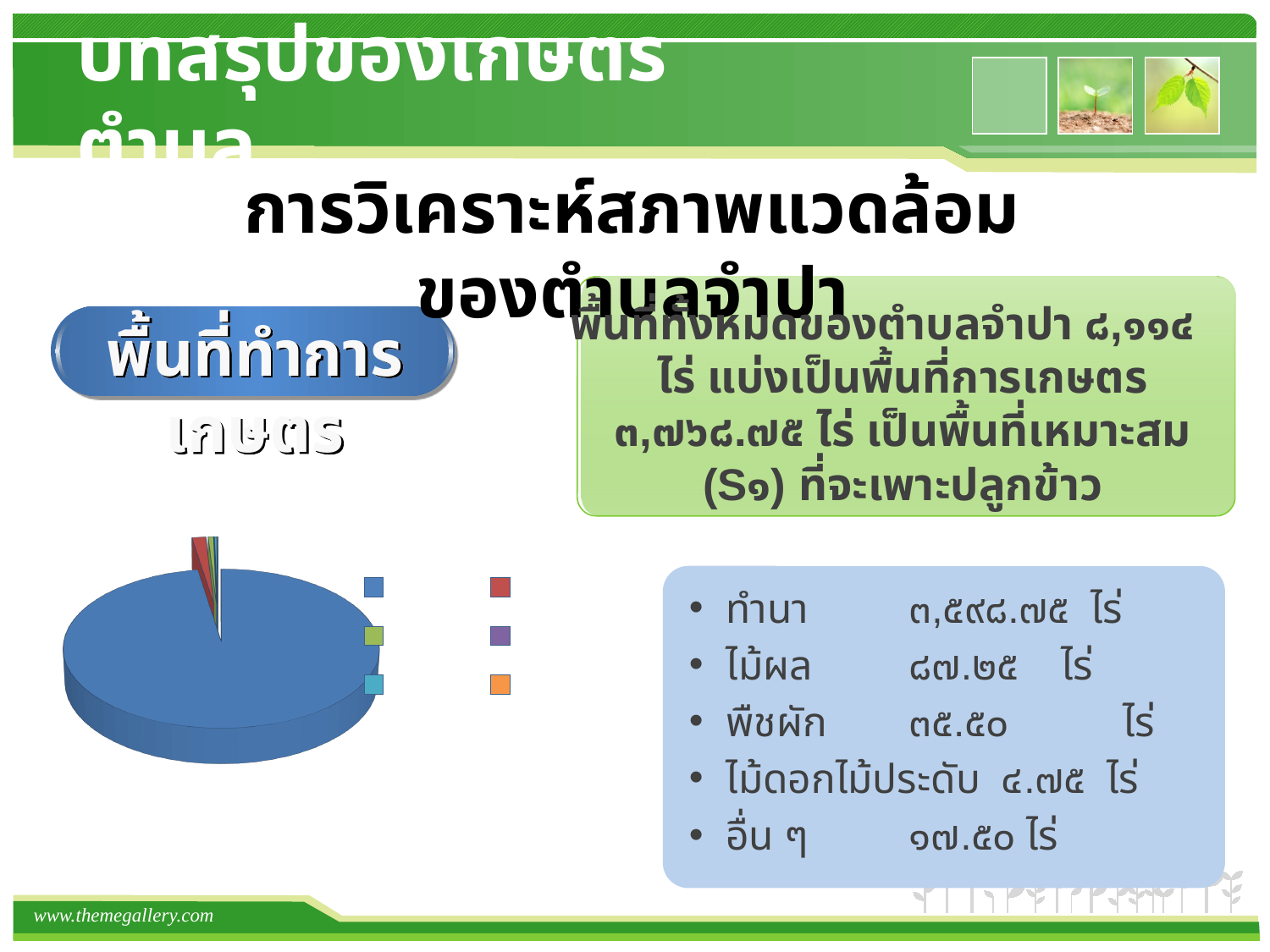

# บทสรุปของเกษตรตำบล
การวิเคราะห์สภาพแวดล้อมของตำบลจำปา

พื้นที่ทั้งหมดของตำบลจำปา ๘,๑๑๔ ไร่ แบ่งเป็นพื้นที่การเกษตร ๓,๗๖๘.๗๕ ไร่ เป็นพื้นที่เหมาะสม (S๑) ที่จะเพาะปลูกข้าว

พื้นที่ทำการเกษตร

[unsupported chart]

ทำนา 	๓,๕๙๘.๗๕  ไร่
ไม้ผล 	๘๗.๒๕    ไร่
พืชผัก	๓๕.๕๐	   ไร่
ไม้ดอกไม้ประดับ  ๔.๗๕  ไร่
อื่น ๆ 	๑๗.๕๐ ไร่